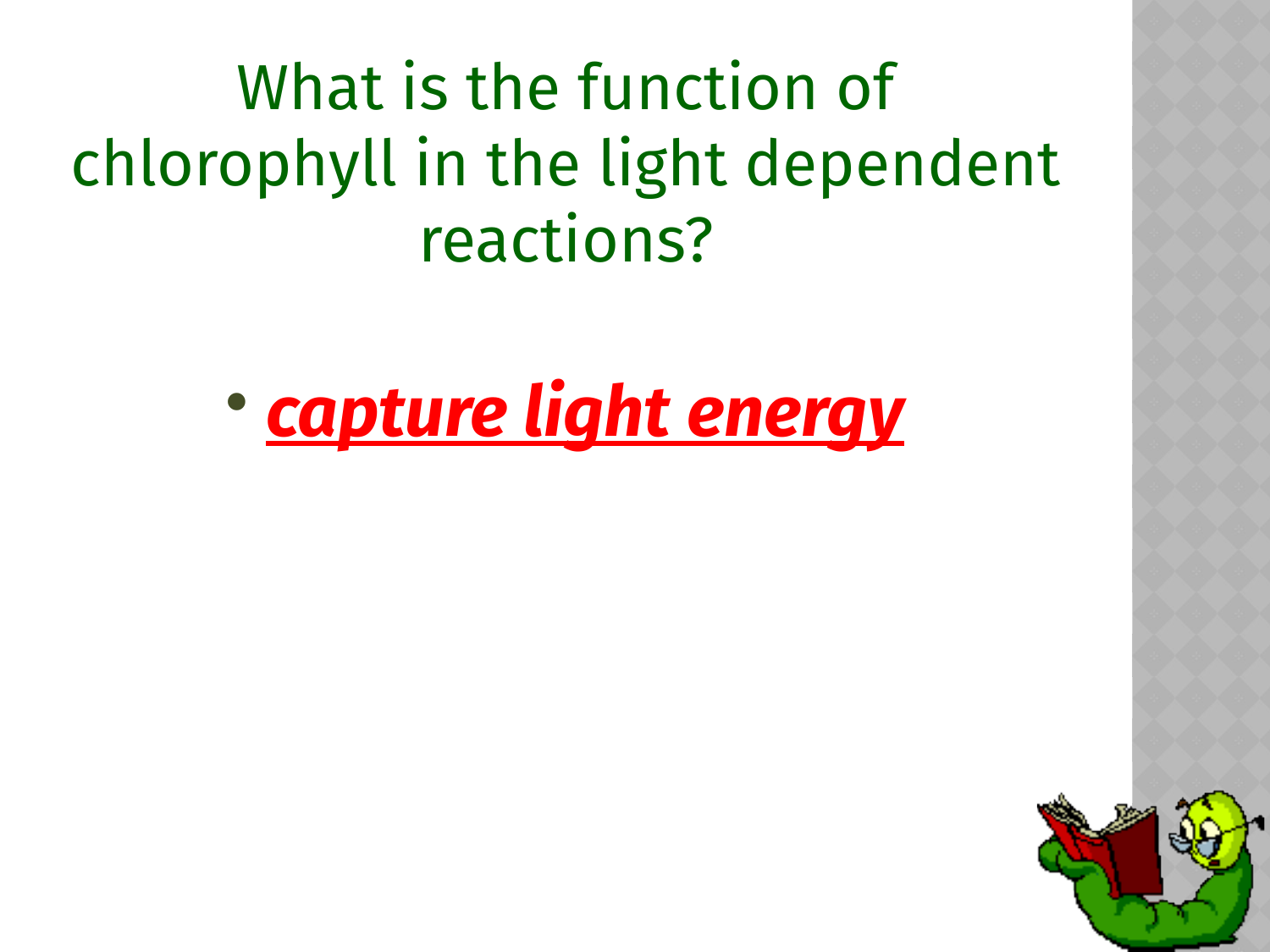

# What is the function of chlorophyll in the light dependent reactions?
capture light energy